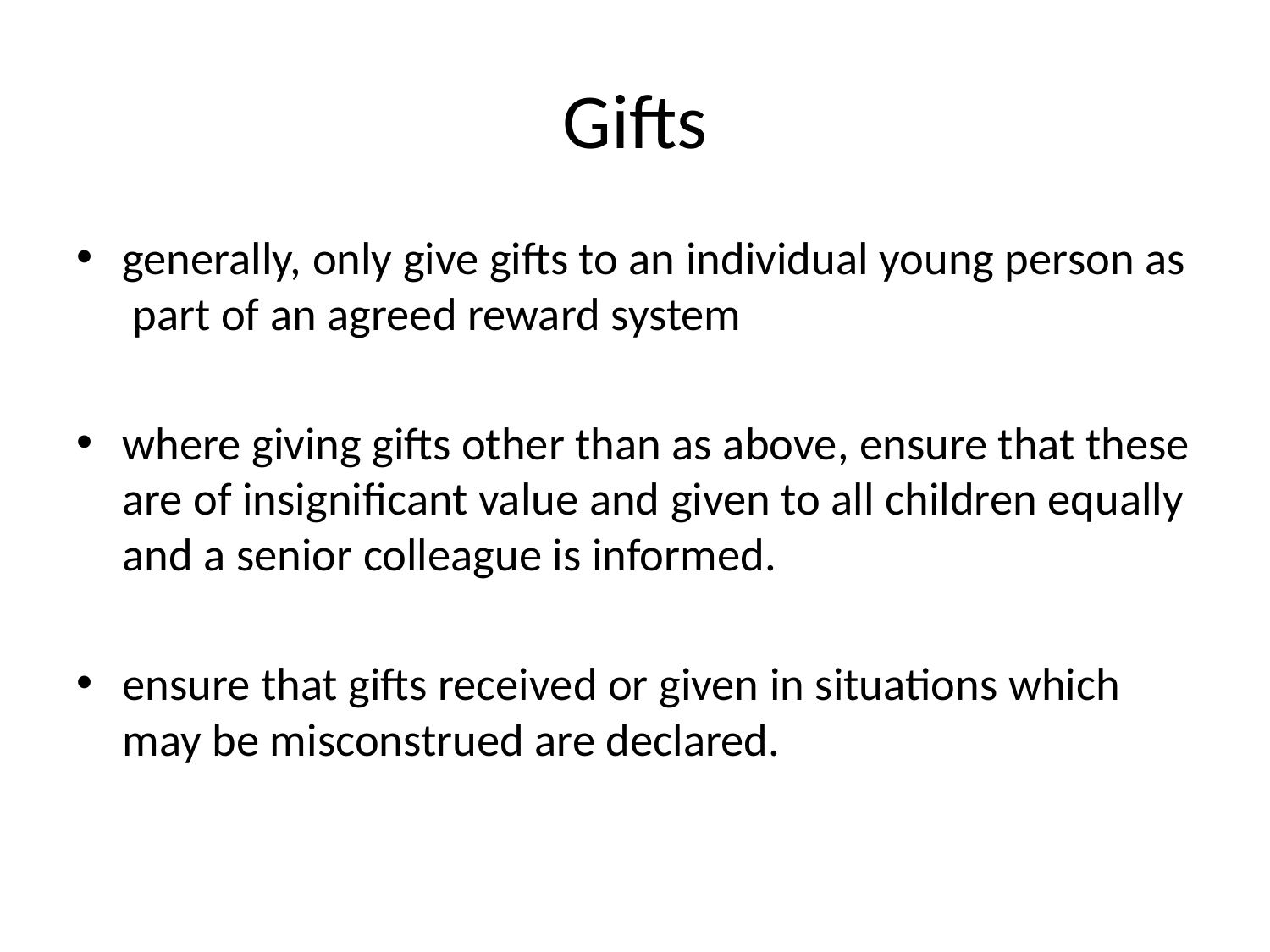

# Gifts
generally, only give gifts to an individual young person as  part of an agreed reward system

where giving gifts other than as above, ensure that these are of insignificant value and given to all children equally and a senior colleague is informed.

ensure that gifts received or given in situations which may be misconstrued are declared.